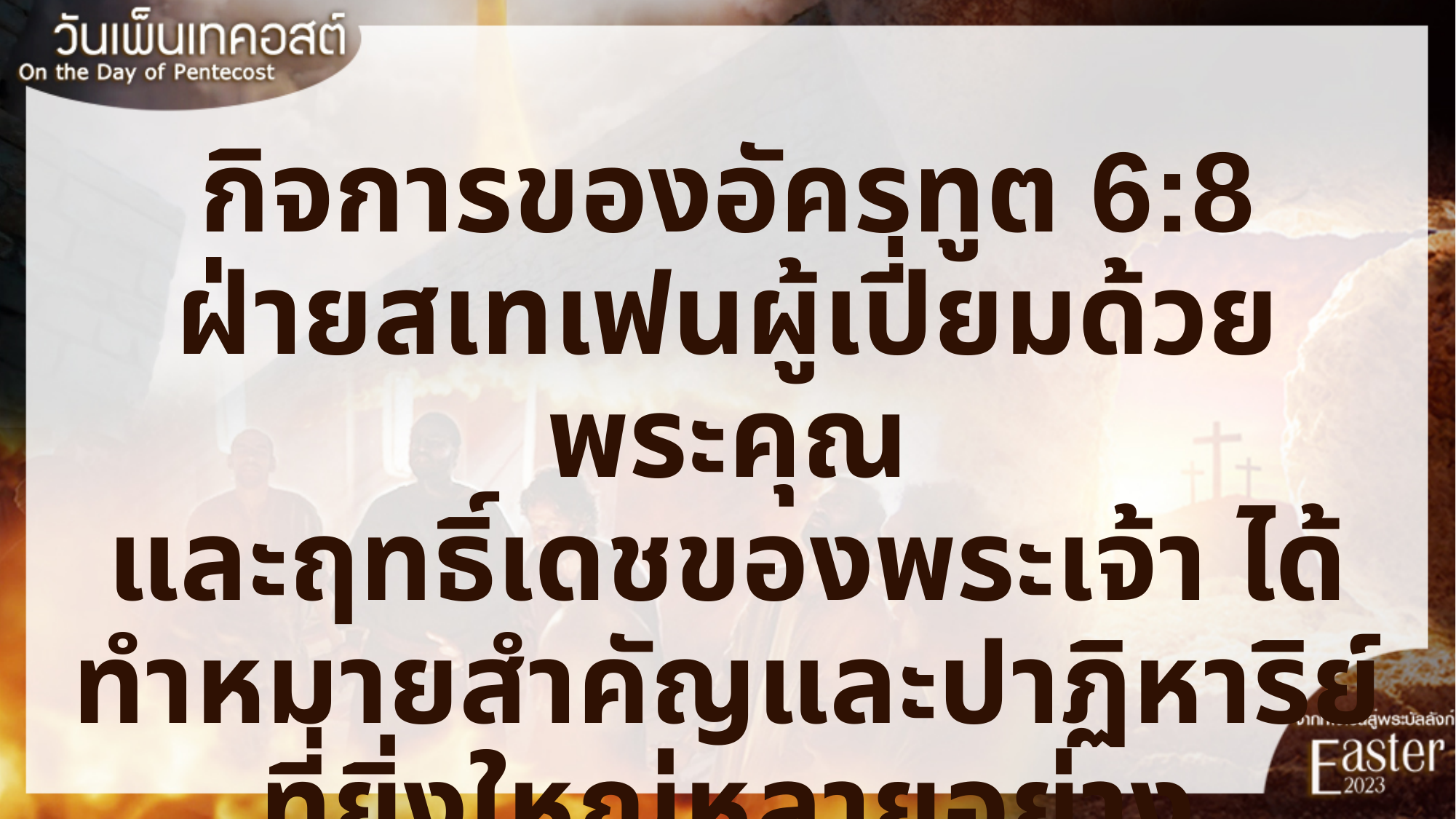

กิจการของอัครทูต 6:8
ฝ่ายสเทเฟนผู้เปี่ยมด้วยพระคุณ
และฤทธิ์เดชของพระเจ้า ได้ทำหมายสำคัญและปาฏิหาริย์ที่ยิ่งใหญ่หลายอย่าง
ในหมู่ประชาชน